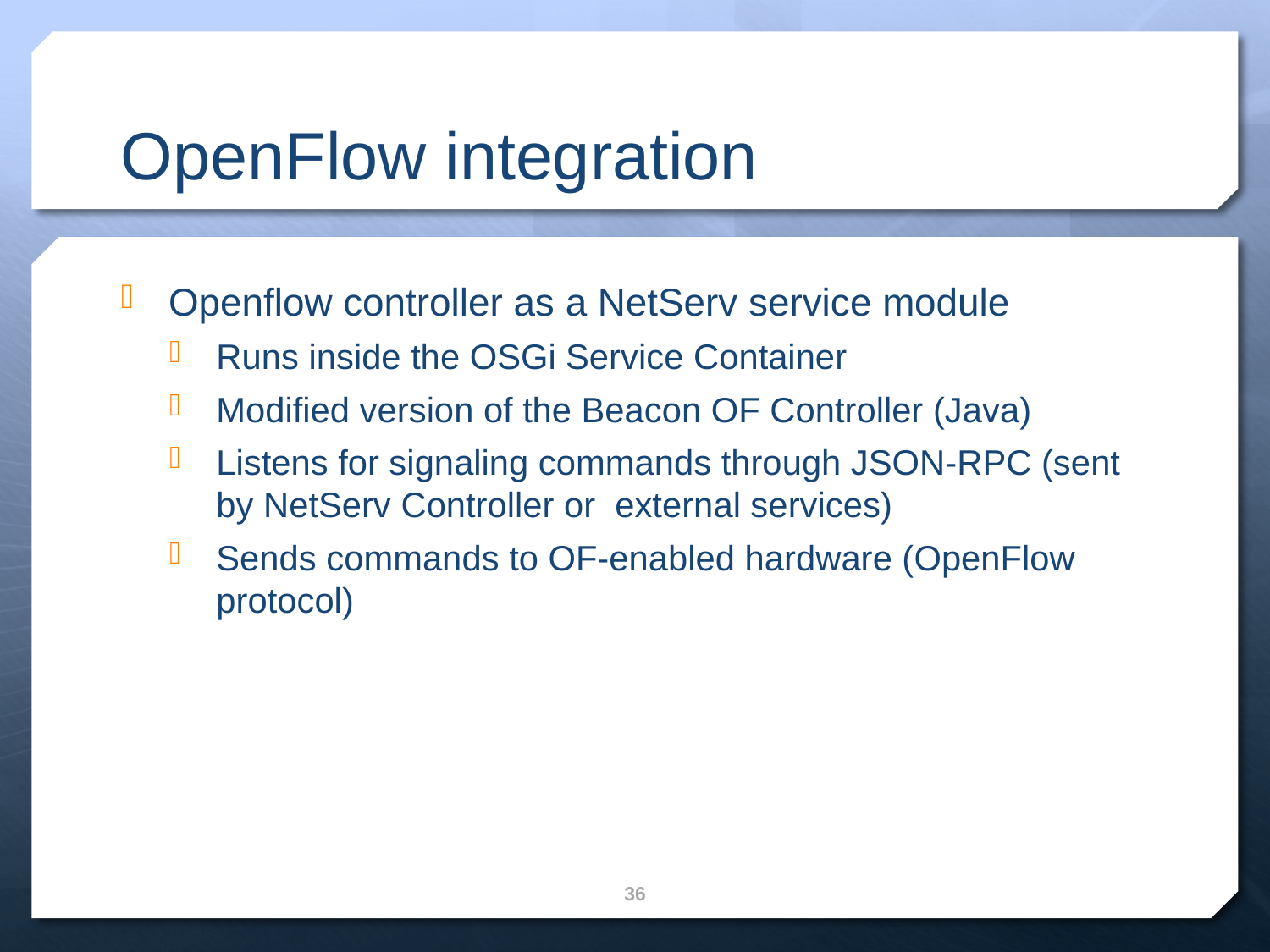

# OpenFlow integration
Openflow controller as a NetServ service module
Runs inside the OSGi Service Container
Modified version of the Beacon OF Controller (Java)
Listens for signaling commands through JSON-RPC (sent by NetServ Controller or  external services)
Sends commands to OF-enabled hardware (OpenFlow protocol)

36